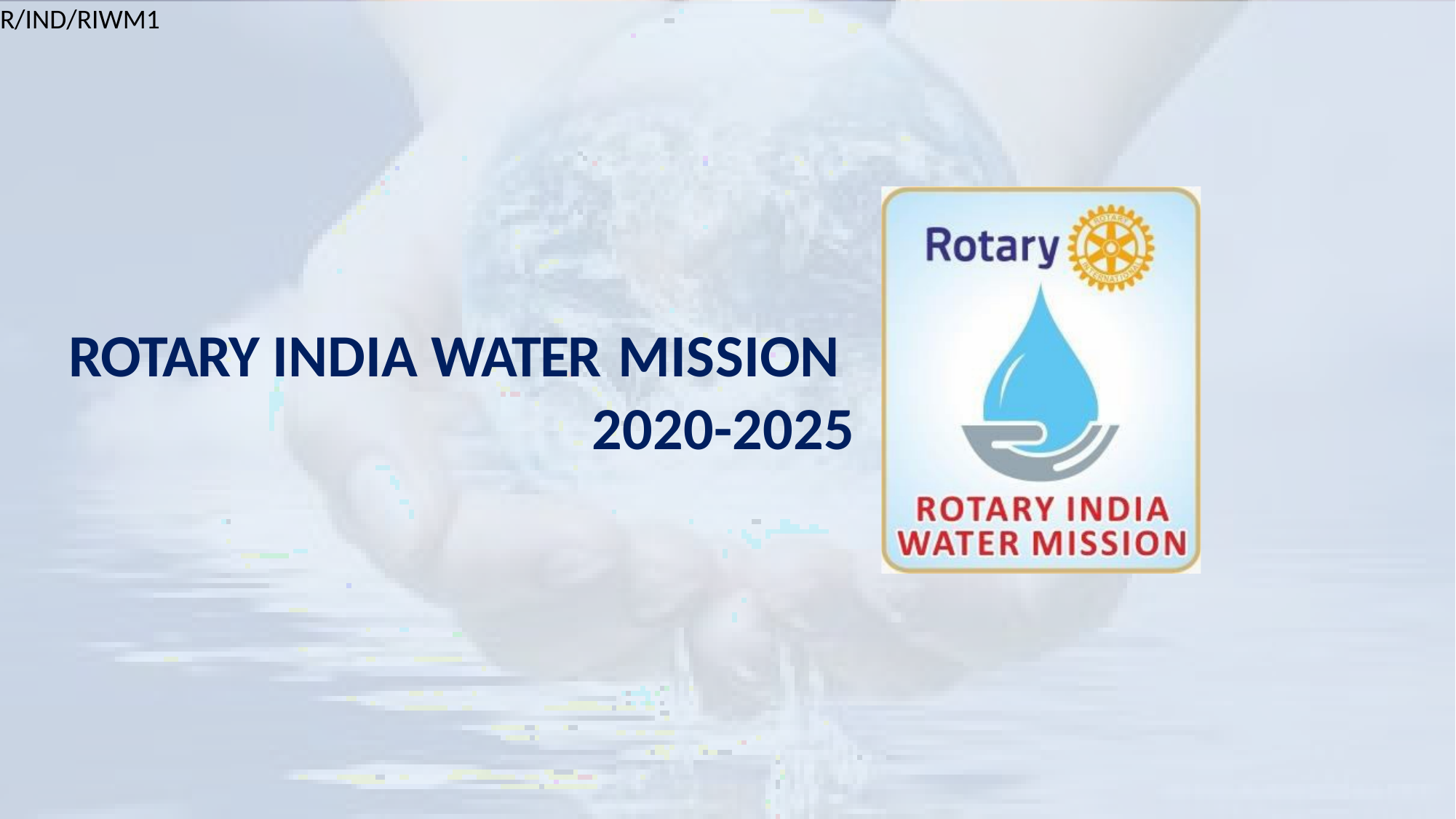

R/IND/RIWM1

# ROTARY INDIA WATER MISSION
2020-2025